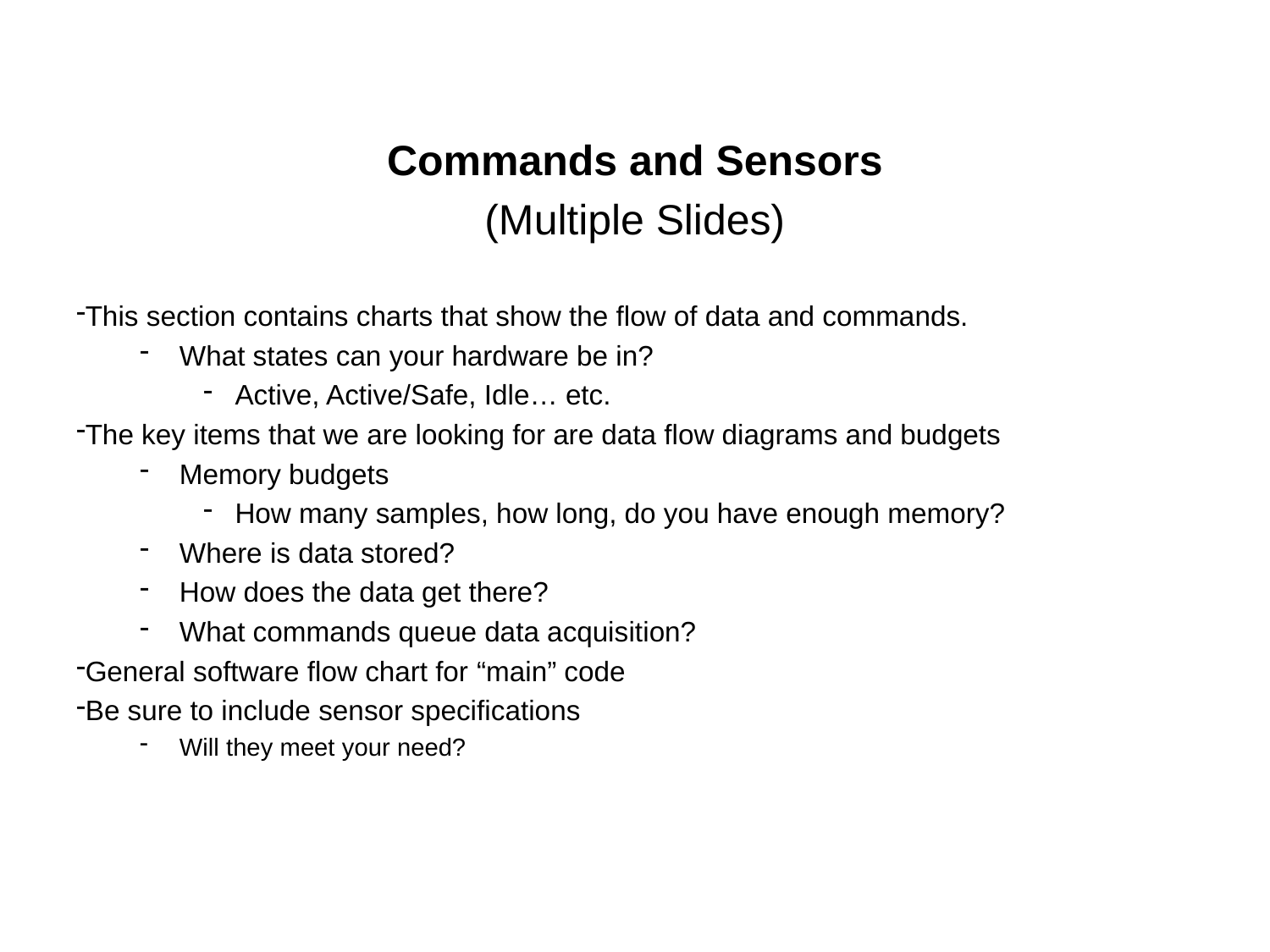

Commands and Sensors
(Multiple Slides)

This section contains charts that show the flow of data and commands.
What states can your hardware be in?
Active, Active/Safe, Idle… etc.
The key items that we are looking for are data flow diagrams and budgets
Memory budgets
How many samples, how long, do you have enough memory?
Where is data stored?
How does the data get there?
What commands queue data acquisition?
General software flow chart for “main” code
Be sure to include sensor specifications
Will they meet your need?